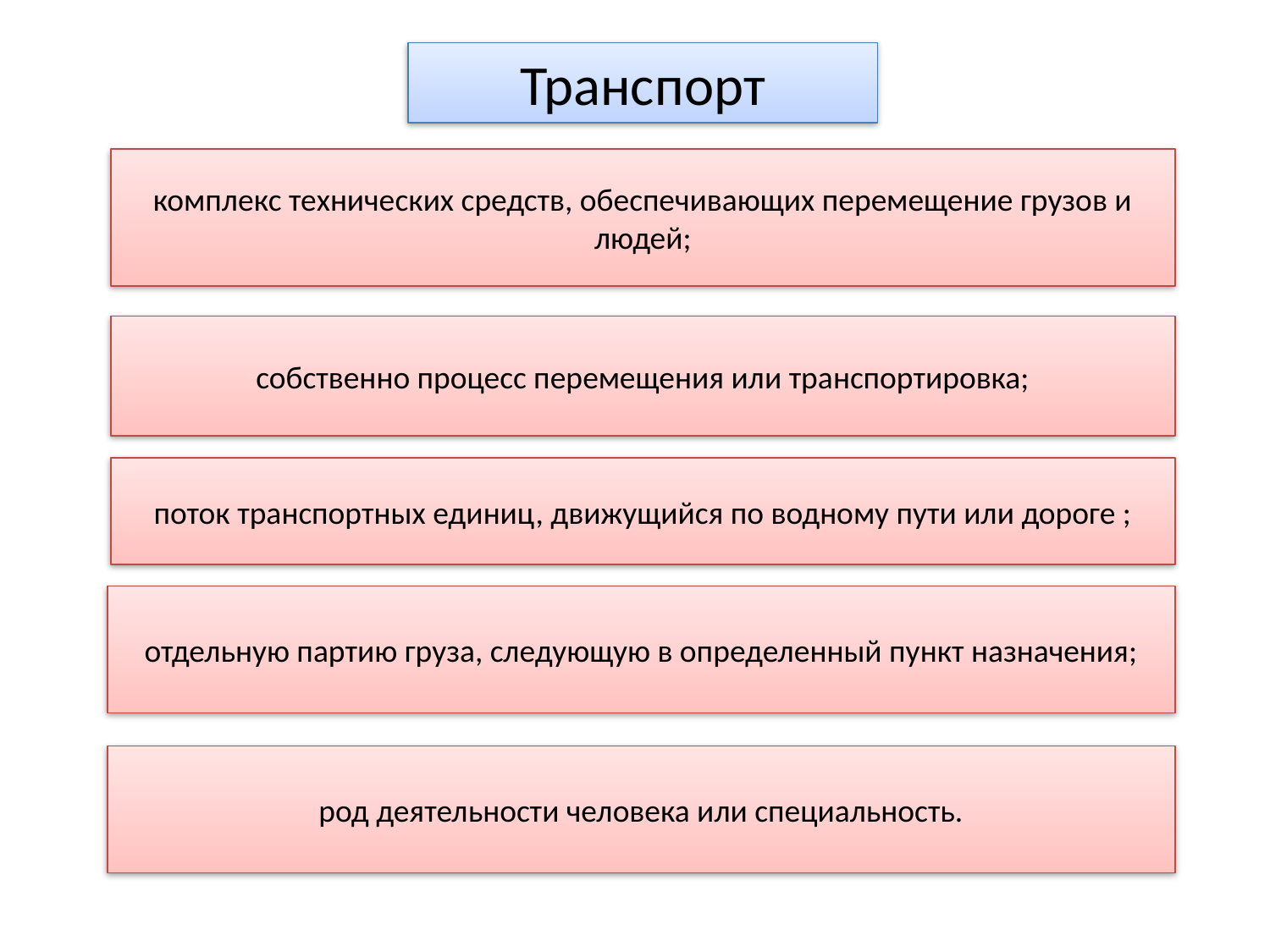

Транспорт

комплекс технических средств, обеспечивающих перемещение грузов и людей;
:

собственно процесс перемещения или транспортировка;
поток транспортных единиц, движущийся по водному пути или дороге ;
отдельную партию груза, следующую в определенный пункт назначения;
род деятельности человека или специальность.